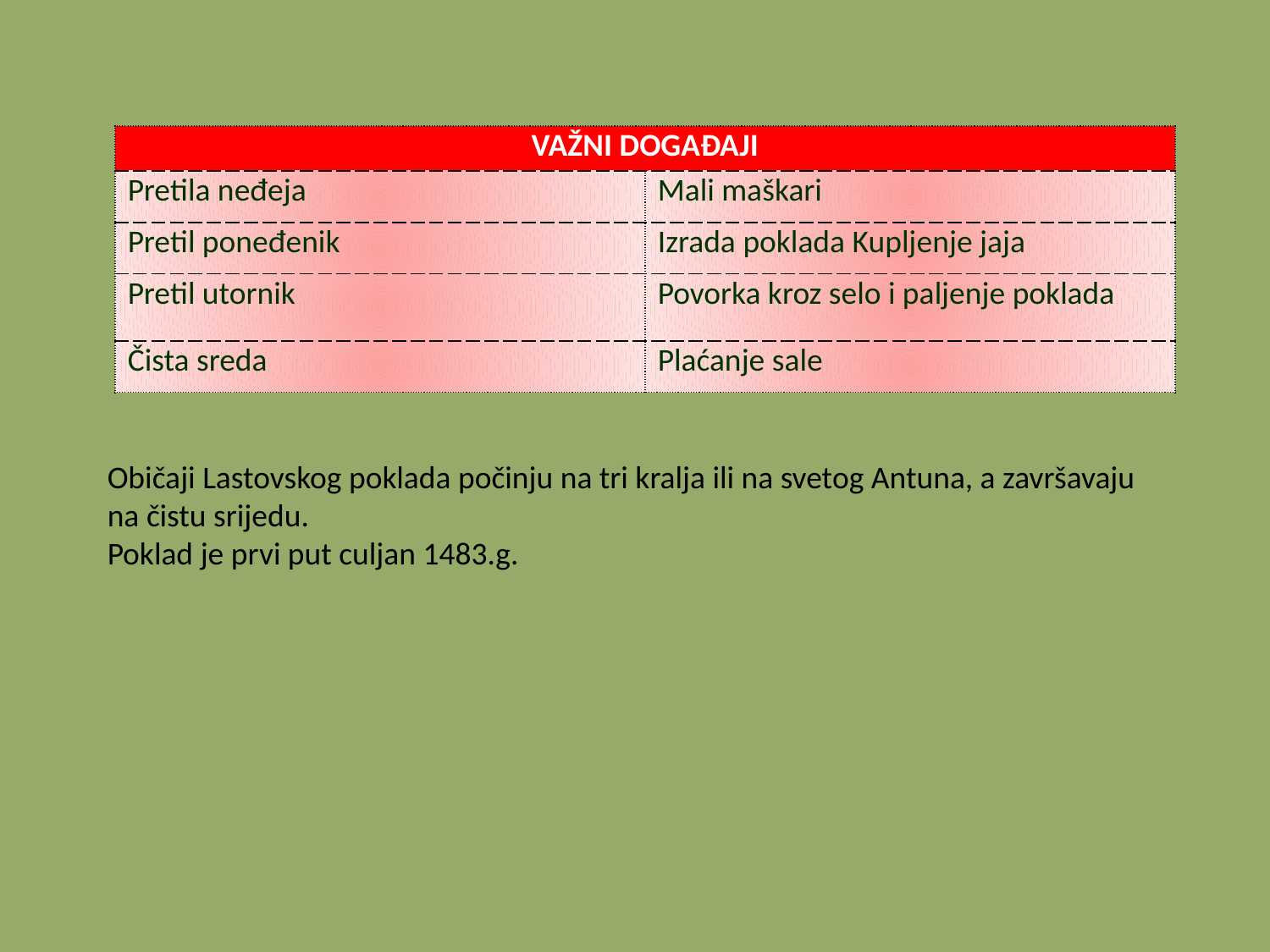

| VAŽNI DOGAĐAJI |  |
| --- | --- |
| Pretila neđeja | Mali maškari |
| Pretil poneđenik | Izrada poklada Kupljenje jaja |
| Pretil utornik | Povorka kroz selo i paljenje poklada |
| Čista sreda | Plaćanje sale |
Običaji Lastovskog poklada počinju na tri kralja ili na svetog Antuna, a završavaju na čistu srijedu.
Poklad je prvi put culjan 1483.g.